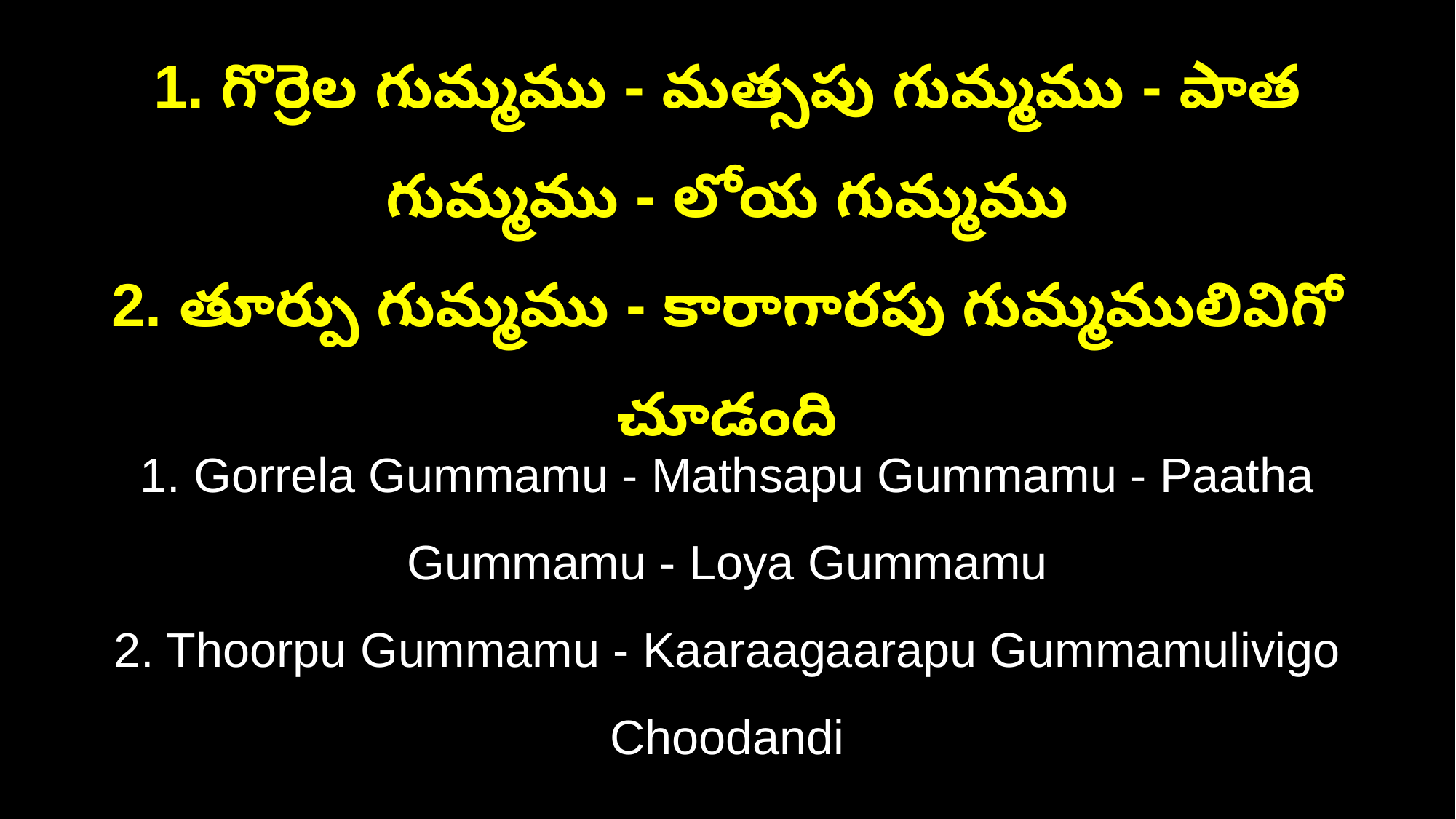

1. గొర్రెల గుమ్మము - మత్సపు గుమ్మము - పాత గుమ్మము - లోయ గుమ్మము
2. తూర్పు గుమ్మము - కారాగారపు గుమ్మములివిగో చూడంది
1. Gorrela Gummamu - Mathsapu Gummamu - Paatha Gummamu - Loya Gummamu
2. Thoorpu Gummamu - Kaaraagaarapu Gummamulivigo Choodandi